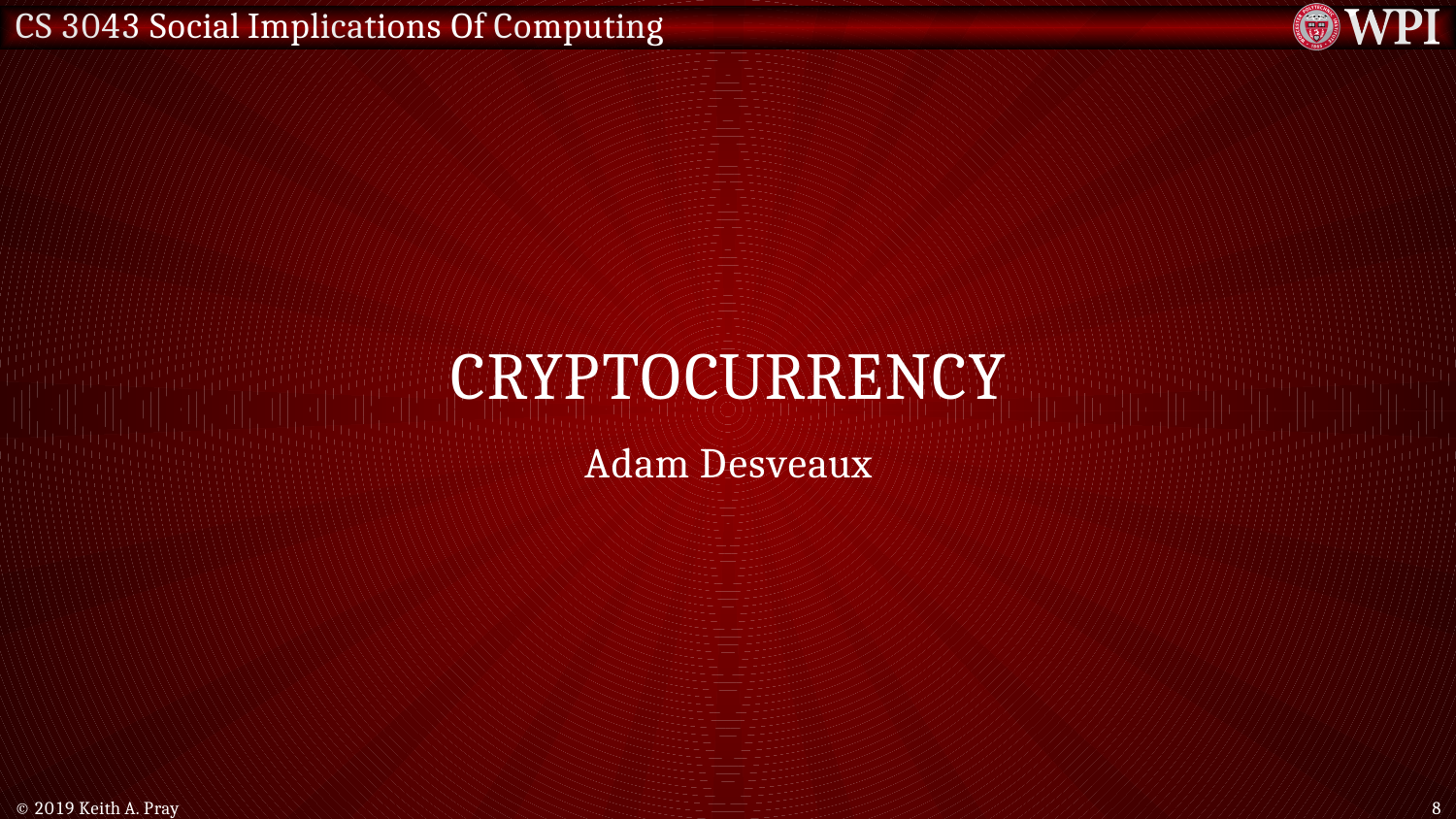

# Cryptocurrency
Adam Desveaux
© 2019 Keith A. Pray
8